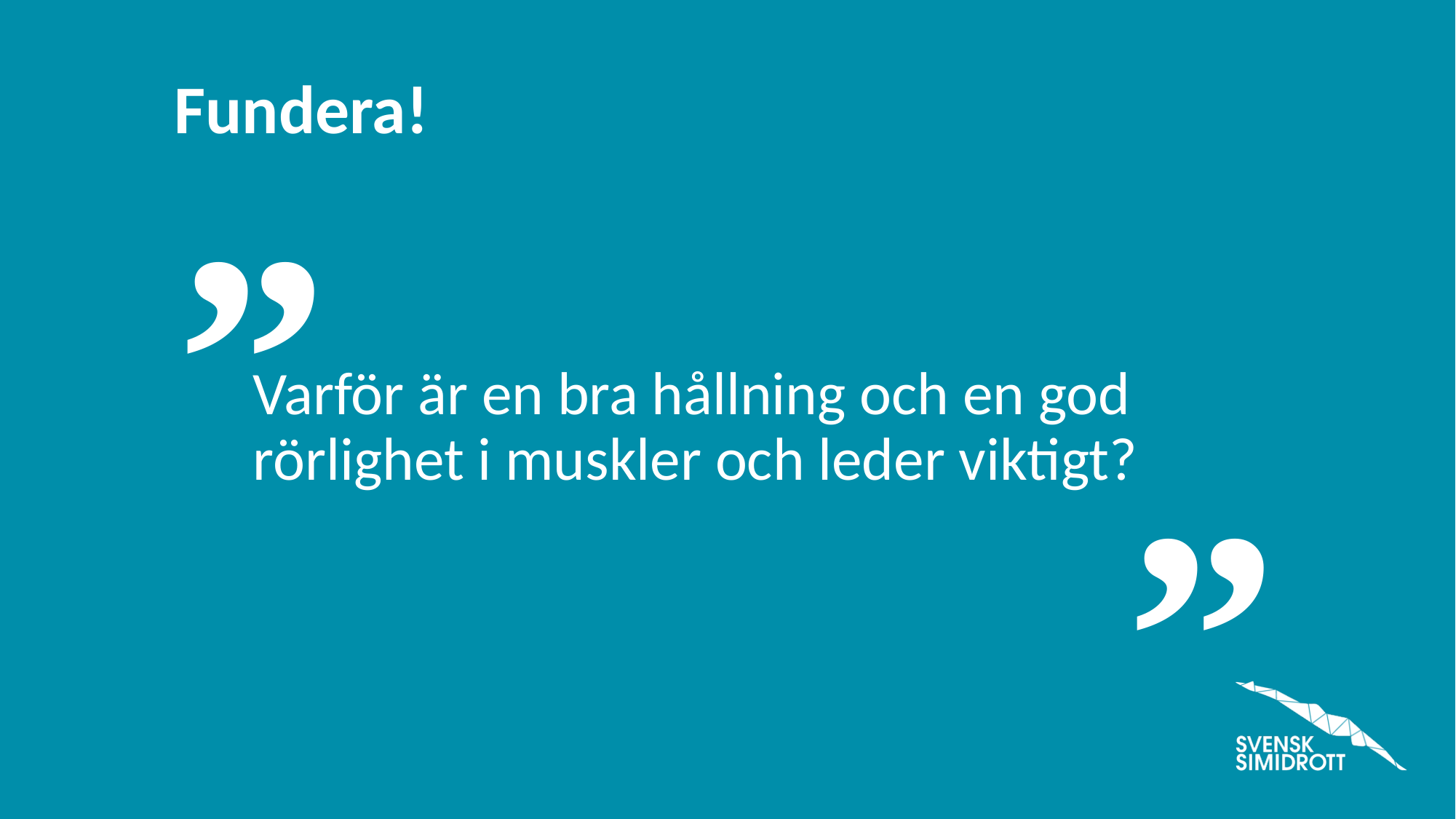

Varför är en bra hållning och en god rörlighet i muskler och leder viktigt?